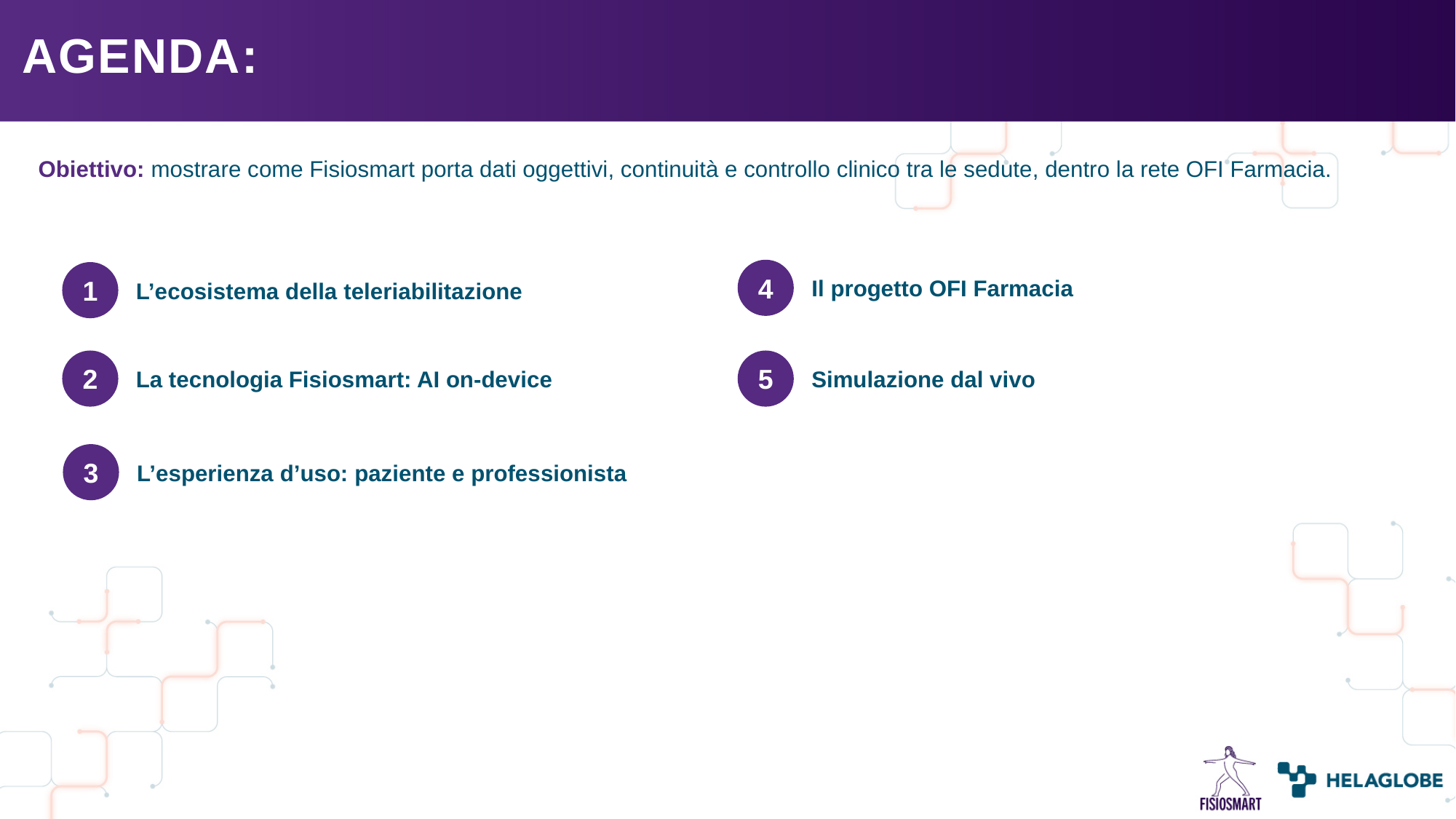

AGENDA:
Obiettivo: mostrare come Fisiosmart porta dati oggettivi, continuità e controllo clinico tra le sedute, dentro la rete OFI Farmacia.
Il progetto OFI Farmacia
L’ecosistema della teleriabilitazione
4
1
La tecnologia Fisiosmart: AI on-device
Simulazione dal vivo
2
5
L’esperienza d’uso: paziente e professionista
3